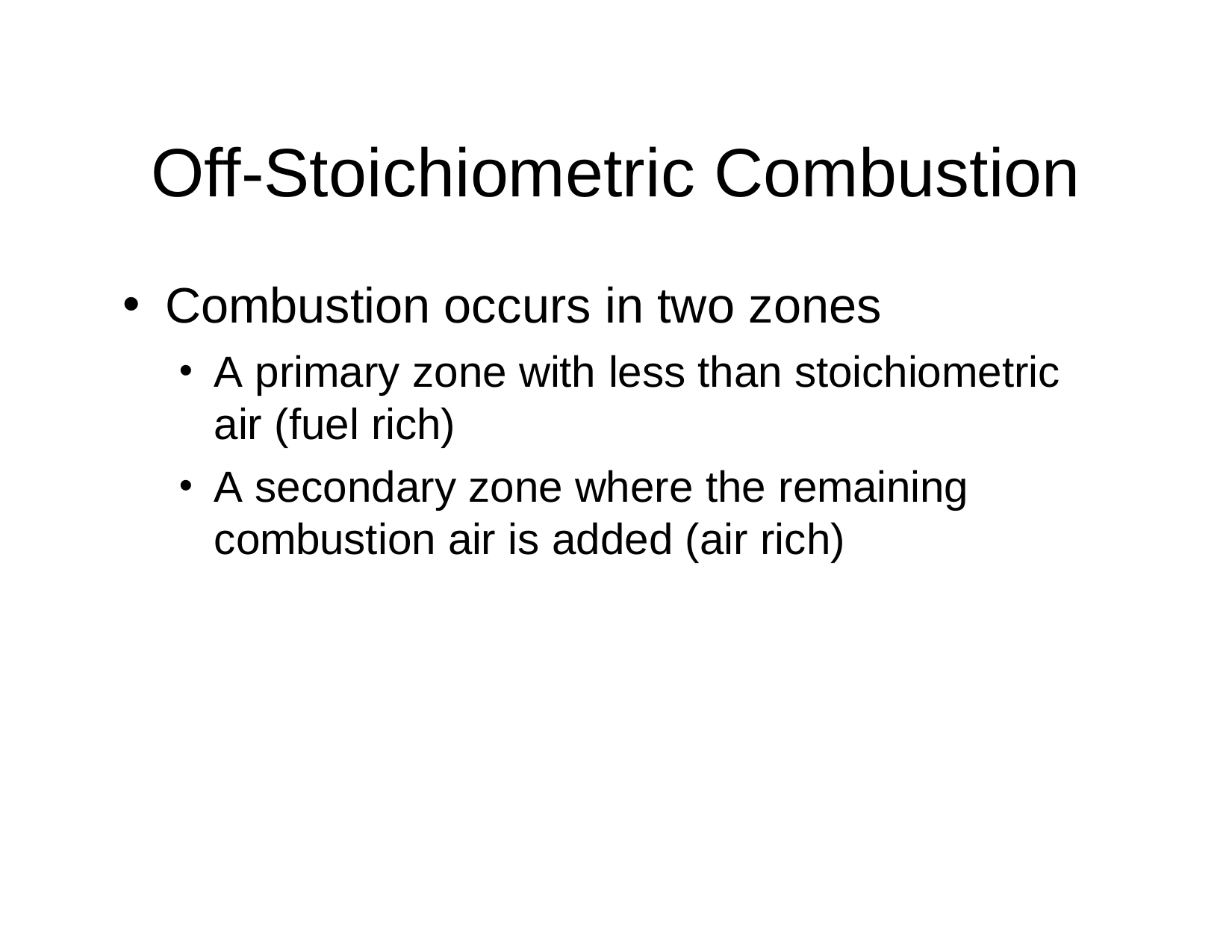

Off-Stoichiometric Combustion
Combustion occurs in two zones
A primary zone with less than stoichiometric air (fuel rich)
A secondary zone where the remaining combustion air is added (air rich)